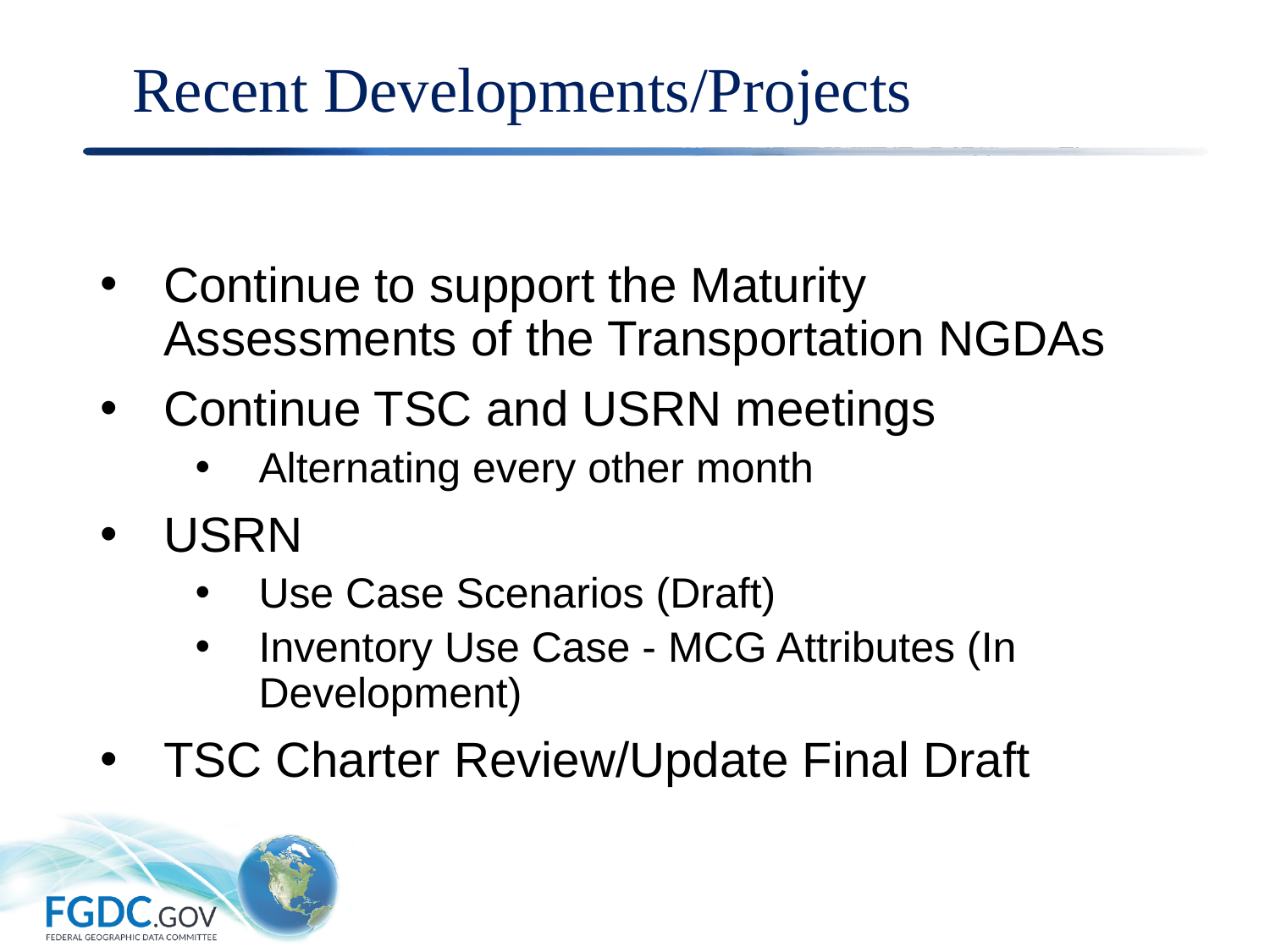

# Recent Developments/Projects
Continue to support the Maturity Assessments of the Transportation NGDAs
Continue TSC and USRN meetings
Alternating every other month
USRN
Use Case Scenarios (Draft)
Inventory Use Case - MCG Attributes (In Development)
TSC Charter Review/Update Final Draft